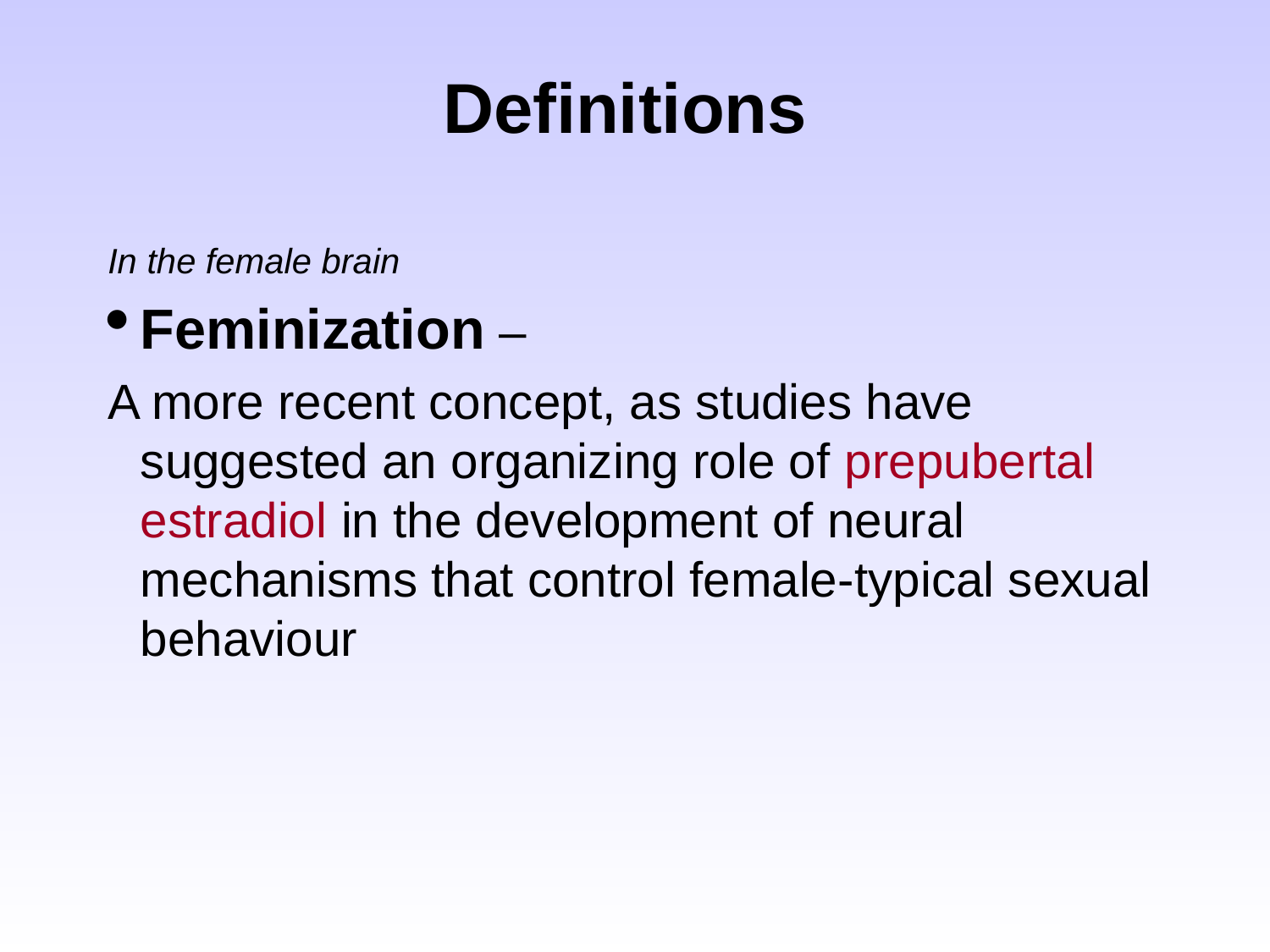

Definitions

In the female brain
Feminization –
A more recent concept, as studies have suggested an organizing role of prepubertal estradiol in the development of neural mechanisms that control female-typical sexual behaviour